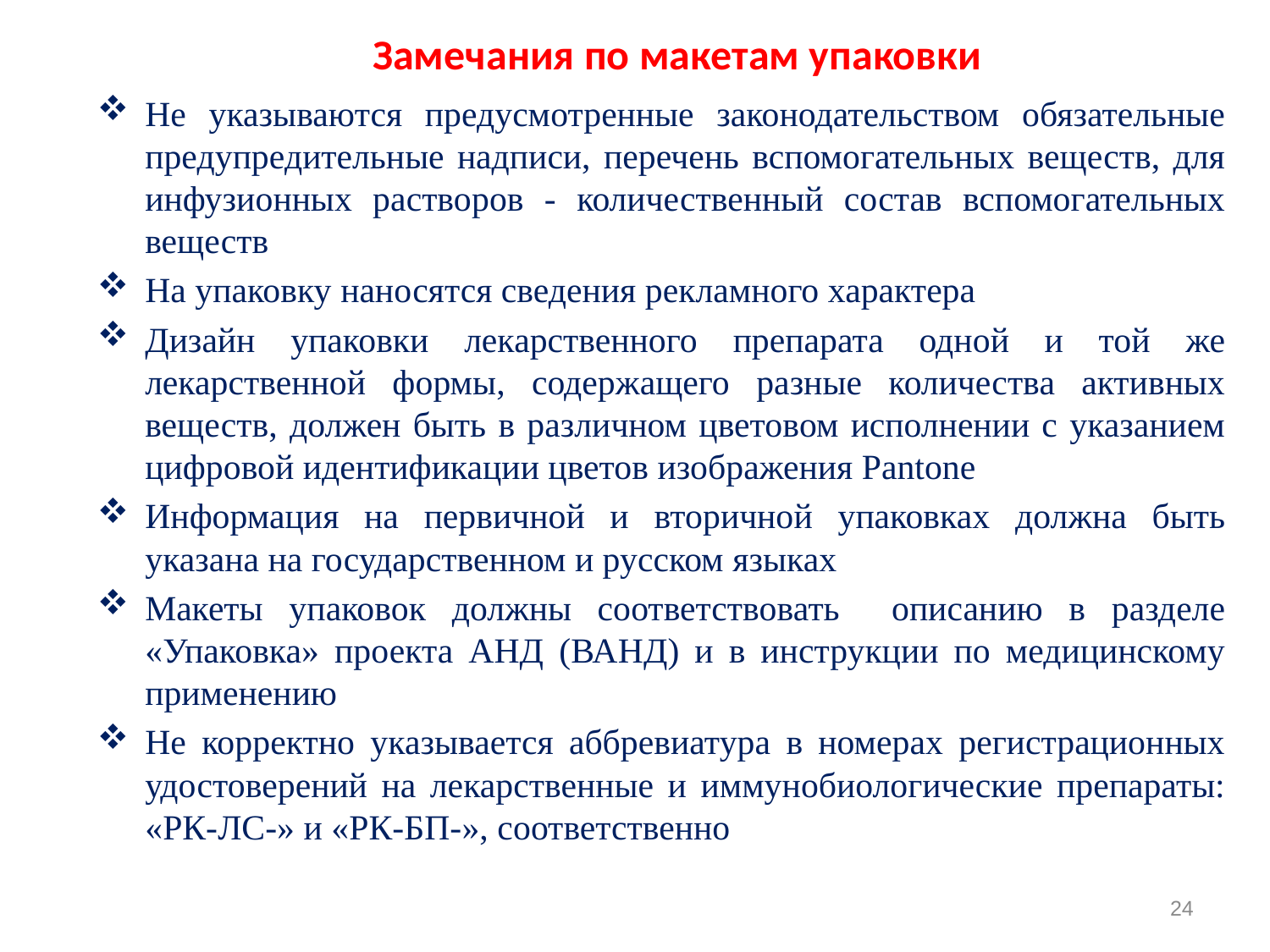

# Замечания по макетам упаковки
Не указываются предусмотренные законодательством обязательные предупредительные надписи, перечень вспомогательных веществ, для инфузионных растворов - количественный состав вспомогательных веществ
На упаковку наносятся сведения рекламного характера
Дизайн упаковки лекарственного препарата одной и той же лекарственной формы, содержащего разные количества активных веществ, должен быть в различном цветовом исполнении с указанием цифровой идентификации цветов изображения Pantone
Информация на первичной и вторичной упаковках должна быть указана на государственном и русском языках
Макеты упаковок должны соответствовать  описанию в разделе «Упаковка» проекта АНД (ВАНД) и в инструкции по медицинскому применению
Не корректно указывается аббревиатура в номерах регистрационных удостоверений на лекарственные и иммунобиологические препараты: «РК-ЛС-» и «РК-БП-», соответственно
24